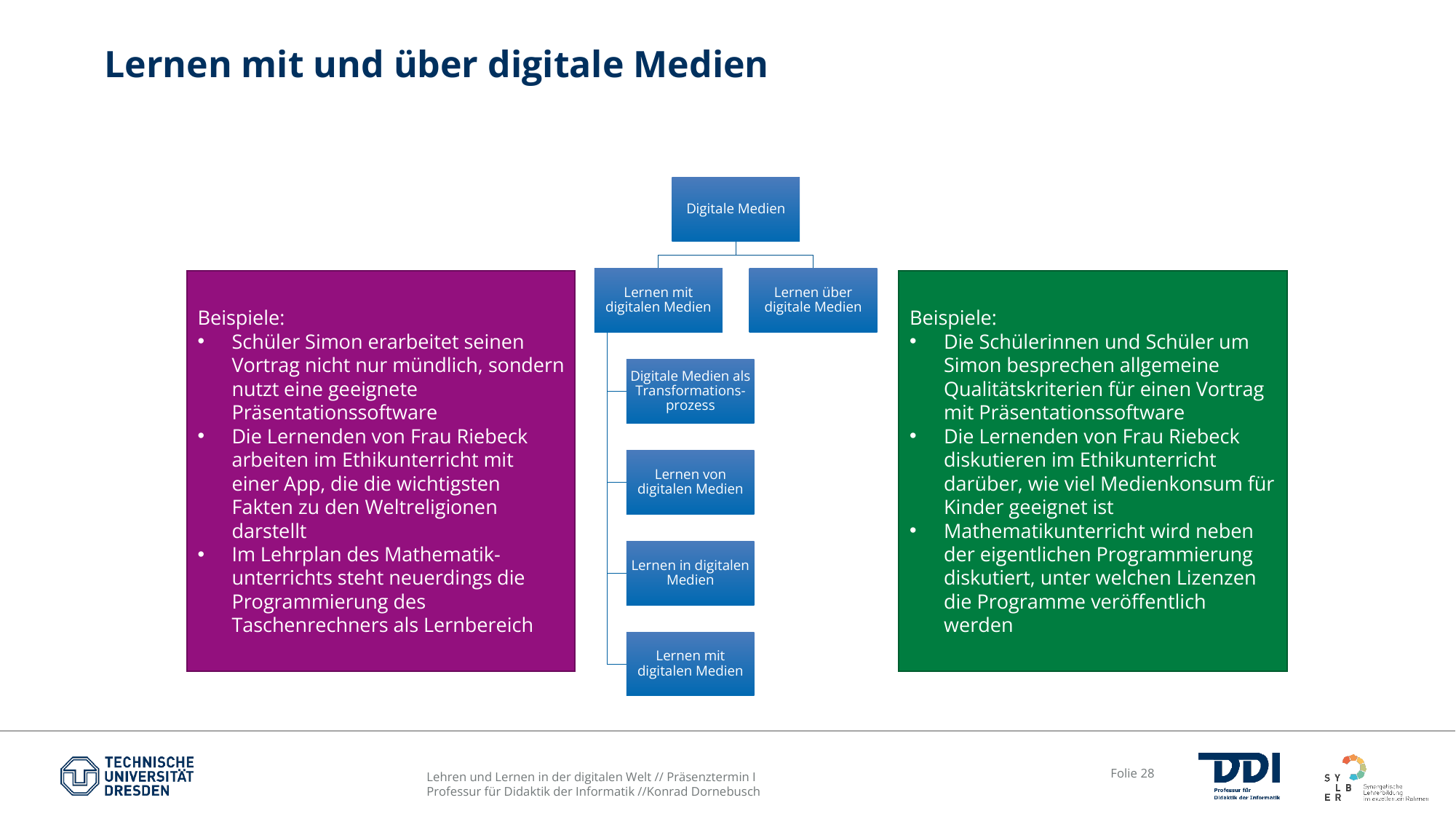

# Lernen mit und über digitale Medien
Digitale Medien
Lernen mit digitalen Medien
Digitale Medien als Transformations-prozess
Lernen von digitalen Medien
Lernen in digitalen Medien
Lernen mit digitalen Medien
Lernen über digitale Medien
Beispiele:
Schüler Simon erarbeitet seinen Vortrag nicht nur mündlich, sondern nutzt eine geeignete Präsentationssoftware
Die Lernenden von Frau Riebeck arbeiten im Ethikunterricht mit einer App, die die wichtigsten Fakten zu den Weltreligionen darstellt
Im Lehrplan des Mathematik-unterrichts steht neuerdings die Programmierung des Taschenrechners als Lernbereich
Beispiele:
Die Schülerinnen und Schüler um Simon besprechen allgemeine Qualitätskriterien für einen Vortrag mit Präsentationssoftware
Die Lernenden von Frau Riebeck diskutieren im Ethikunterricht darüber, wie viel Medienkonsum für Kinder geeignet ist
Mathematikunterricht wird neben der eigentlichen Programmierung diskutiert, unter welchen Lizenzen die Programme veröffentlich werden